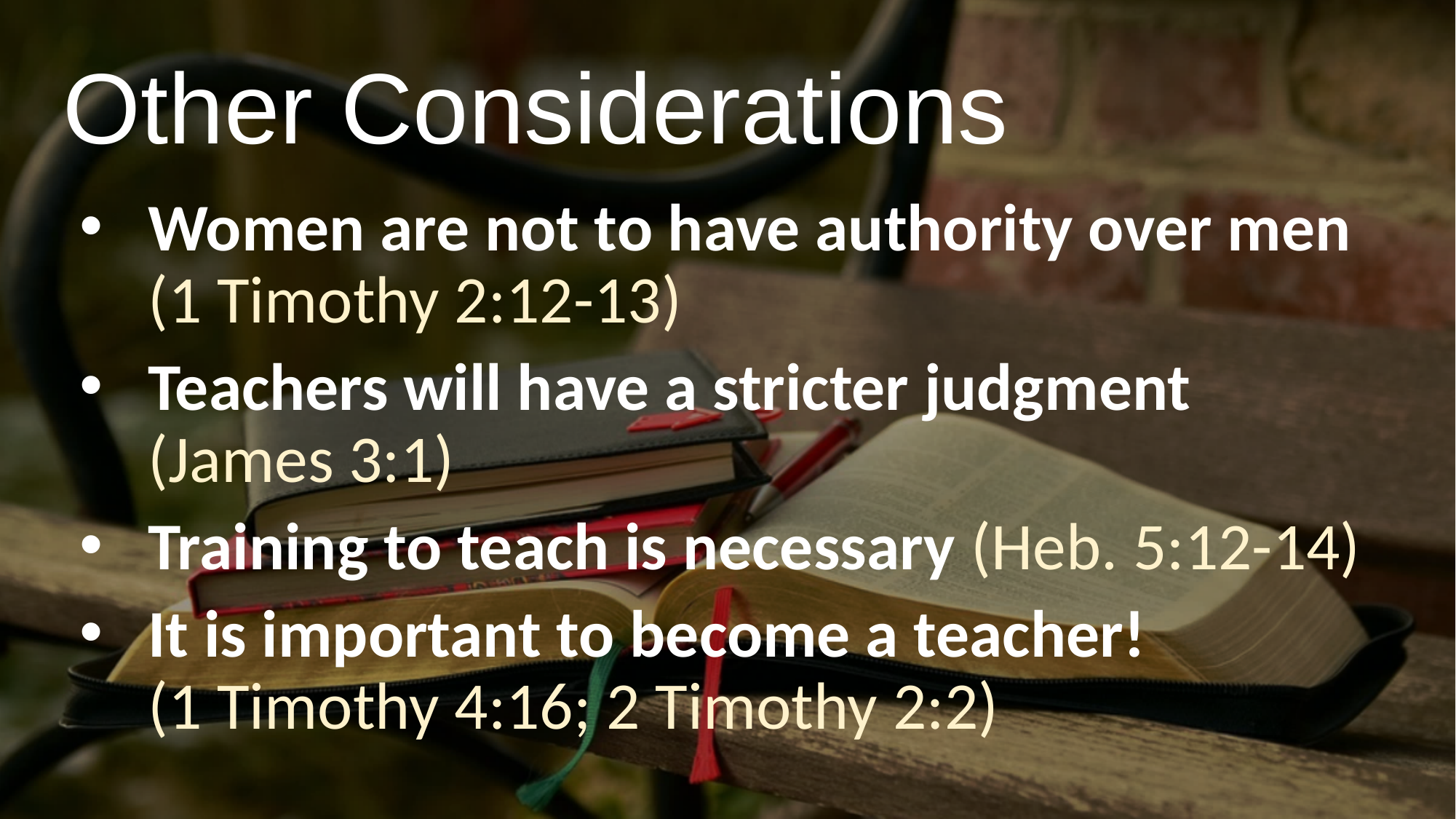

# Other Considerations
Women are not to have authority over men (1 Timothy 2:12-13)
Teachers will have a stricter judgment (James 3:1)
Training to teach is necessary (Heb. 5:12-14)
It is important to become a teacher!            (1 Timothy 4:16; 2 Timothy 2:2)